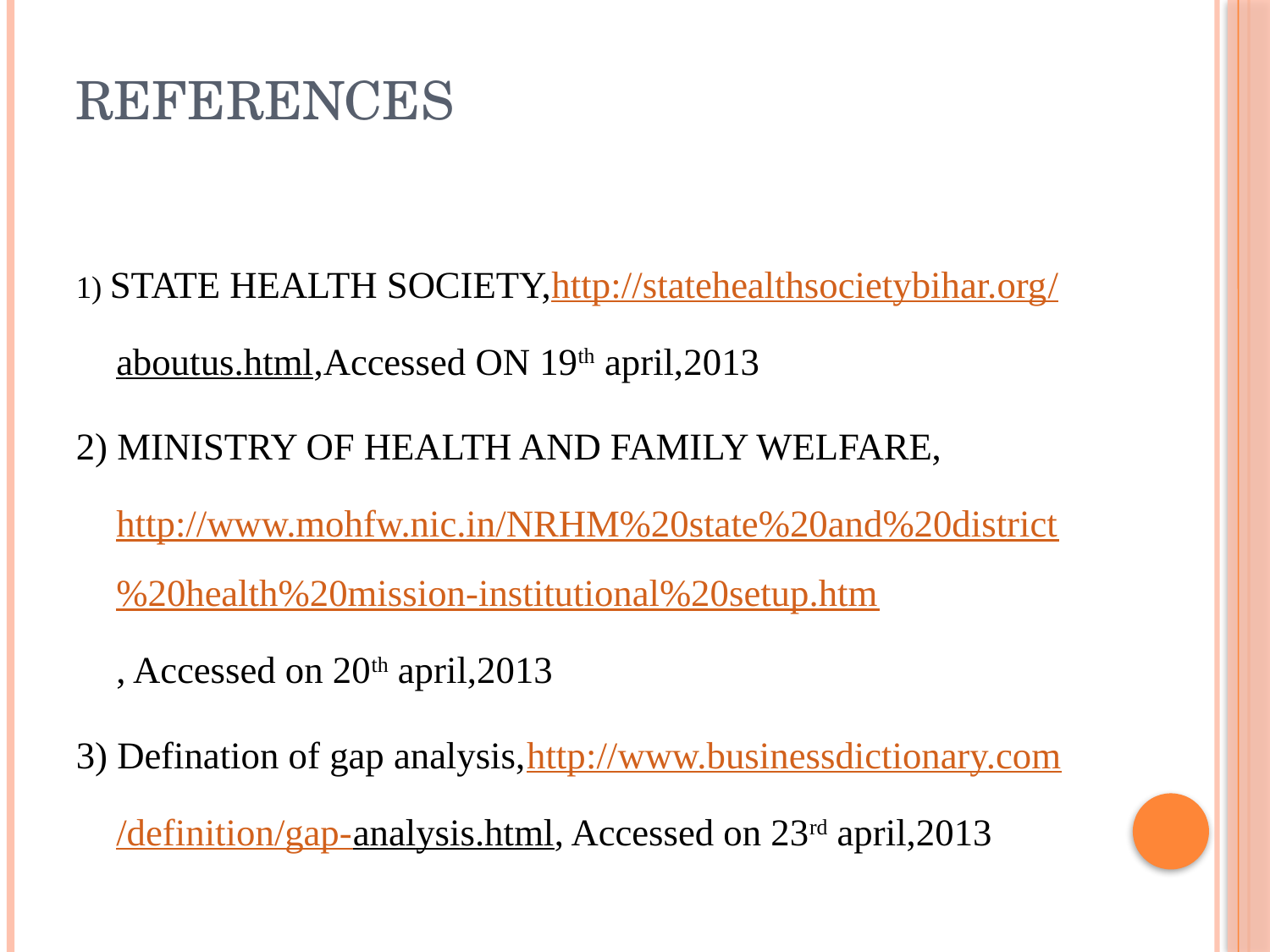

# References
1) STATE HEALTH SOCIETY,http://statehealthsocietybihar.org/aboutus.html,Accessed ON 19th april,2013
2) MINISTRY OF HEALTH AND FAMILY WELFARE, http://www.mohfw.nic.in/NRHM%20state%20and%20district%20health%20mission-institutional%20setup.htm, Accessed on 20th april,2013
3) Defination of gap analysis,http://www.businessdictionary.com/definition/gap-analysis.html, Accessed on 23rd april,2013